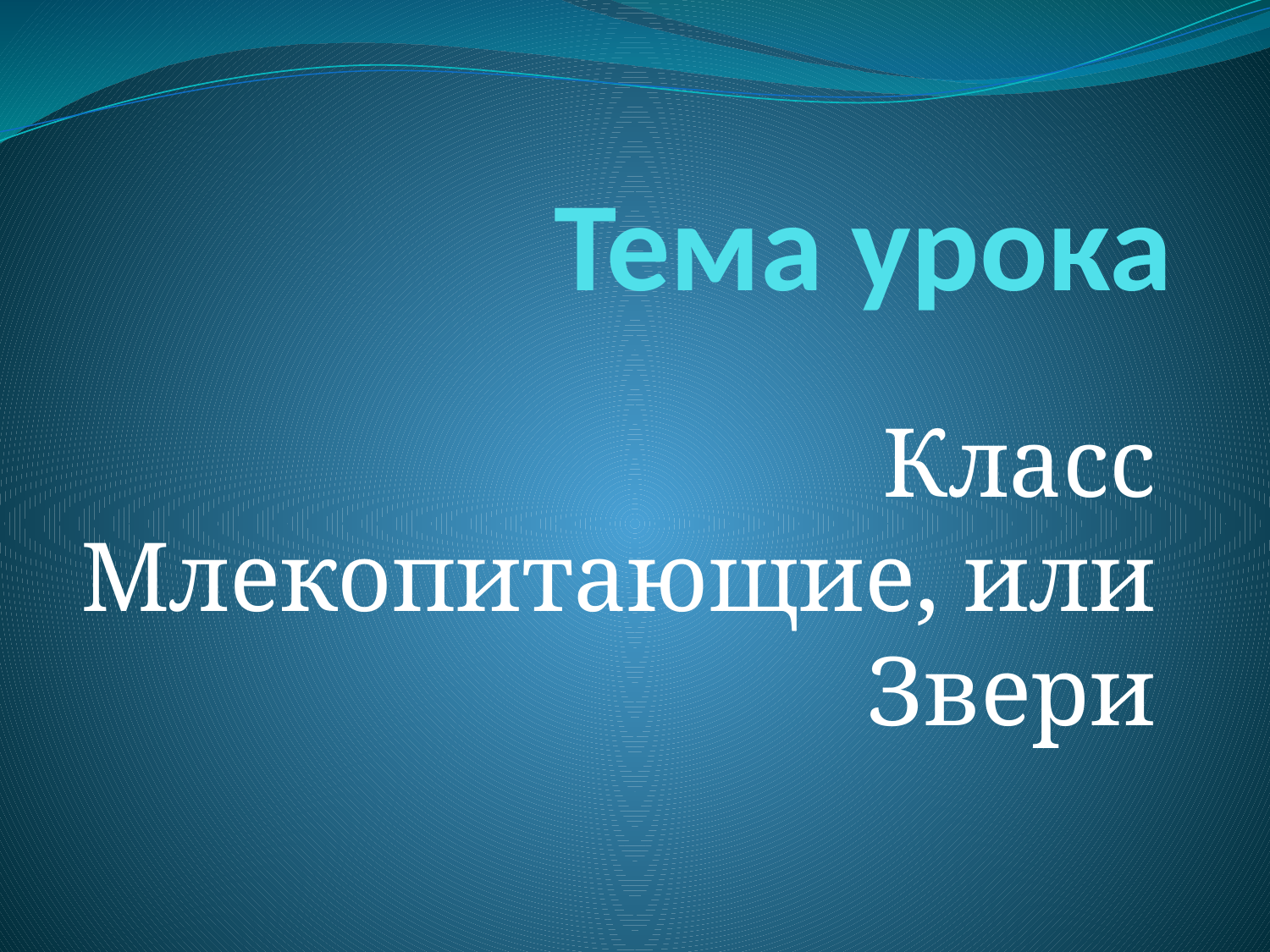

# Тема урока
Класс Млекопитающие, или Звери